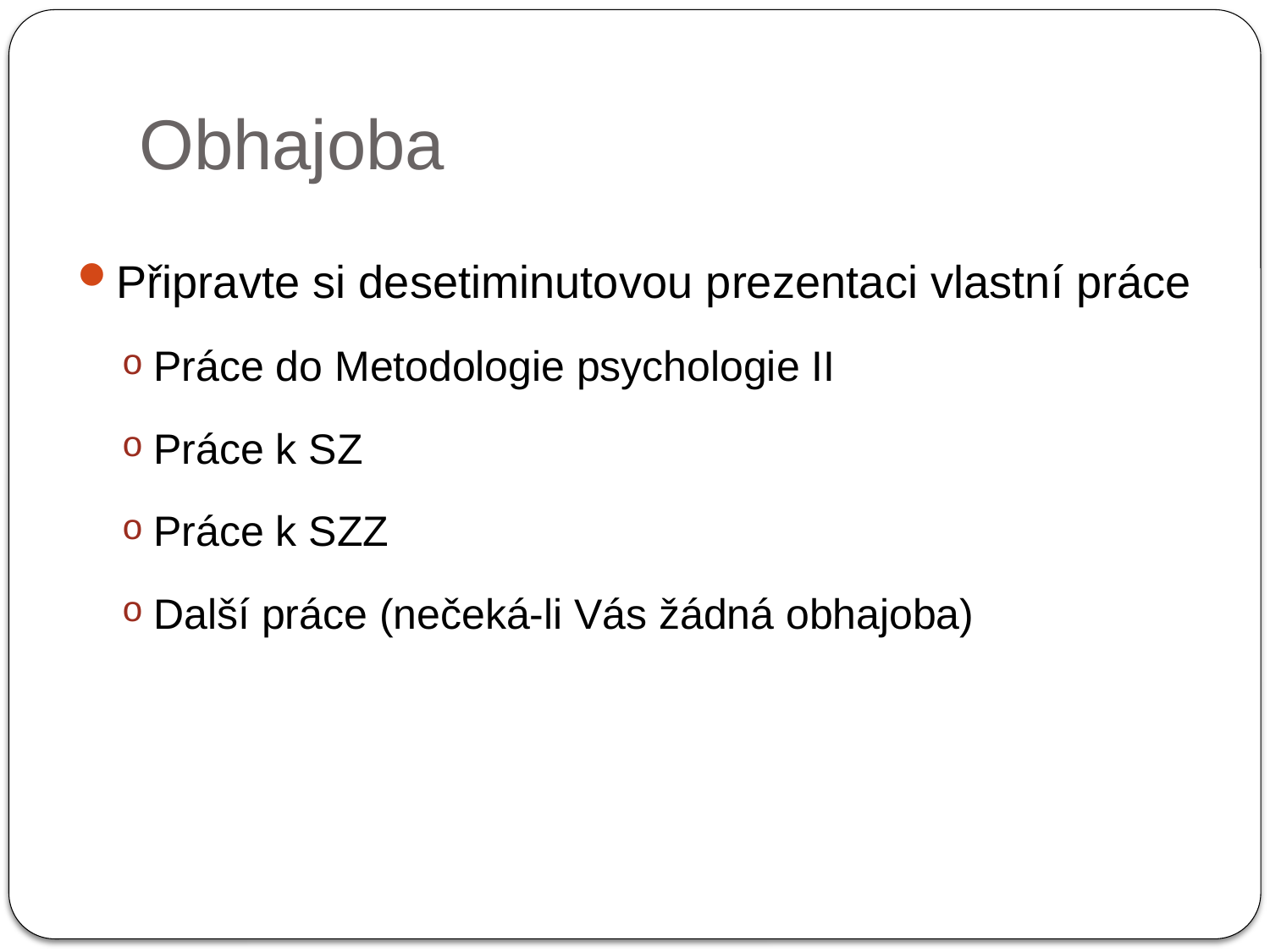

# Obhajoba
Připravte si desetiminutovou prezentaci vlastní práce
Práce do Metodologie psychologie II
Práce k SZ
Práce k SZZ
Další práce (nečeká-li Vás žádná obhajoba)